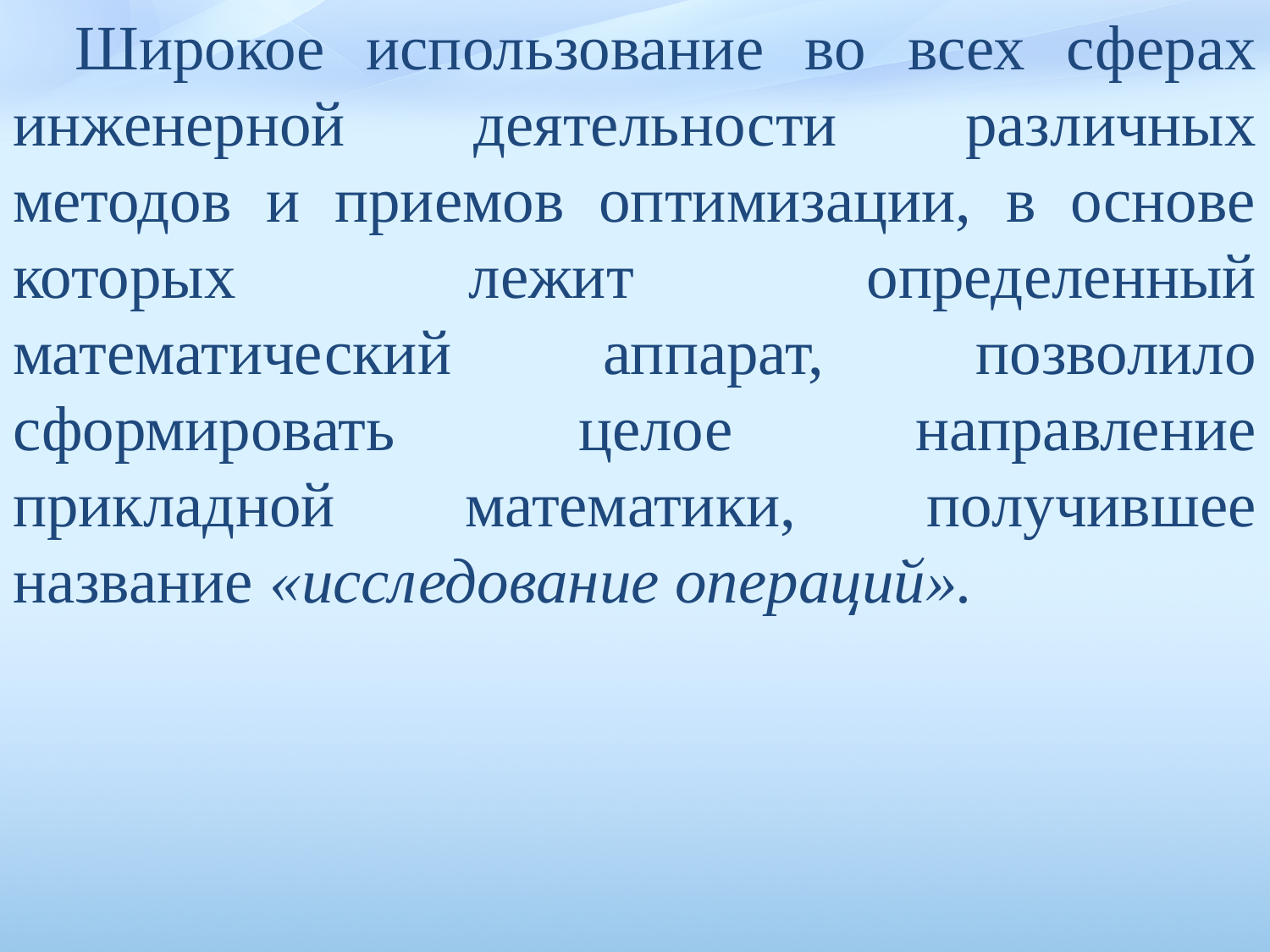

Широкое использование во всех сферах инженерной деятель­ности различных методов и приемов оптимизации, в основе которых лежит определенный математический аппарат, позволило сформировать целое направление прикладной математики, получившее название «исследование операций».